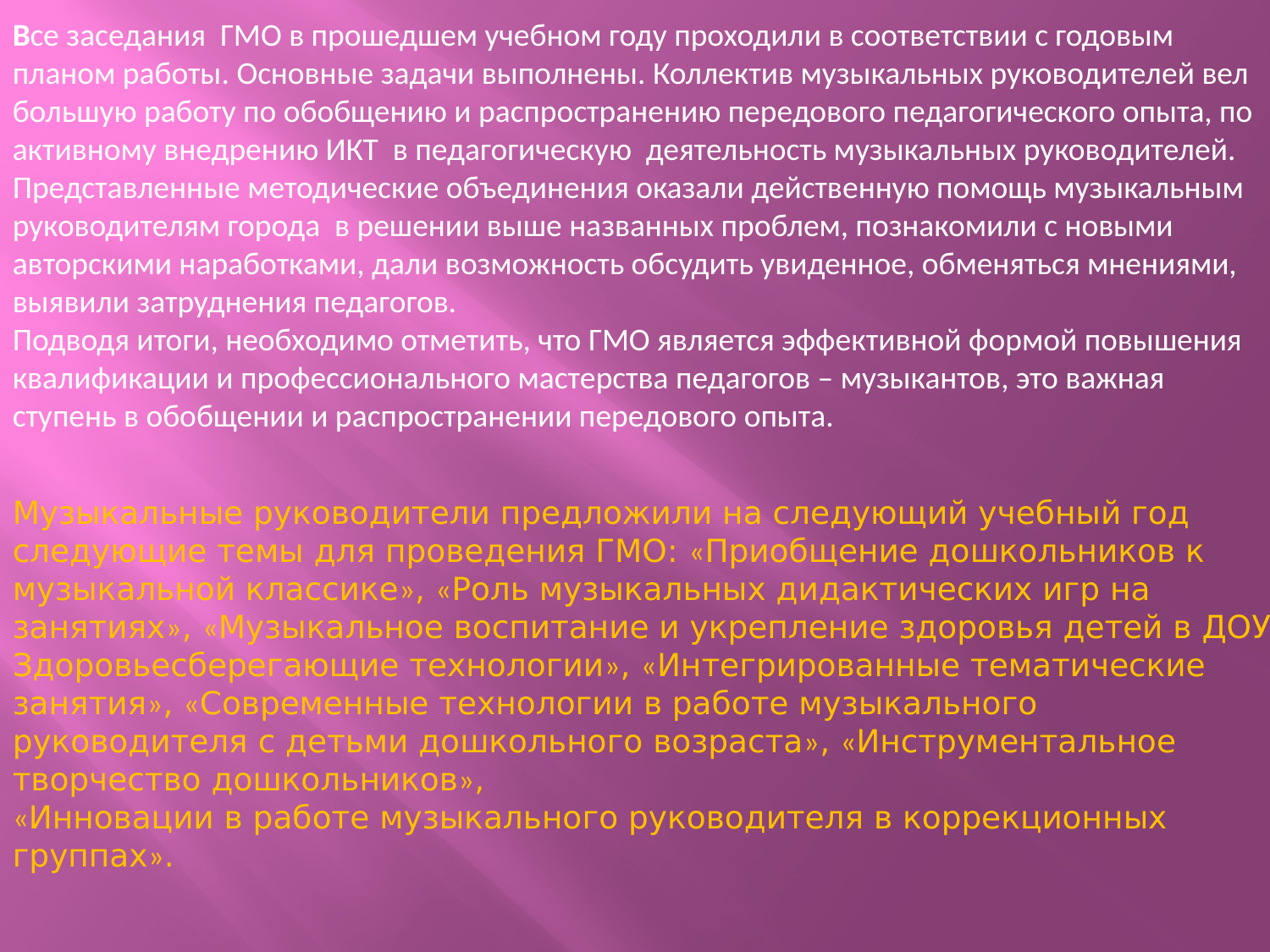

Все заседания  ГМО в прошедшем учебном году проходили в соответствии с годовым планом работы. Основные задачи выполнены. Коллектив музыкальных руководителей вел большую работу по обобщению и распространению передового педагогического опыта, по активному внедрению ИКТ  в педагогическую  деятельность музыкальных руководителей.   Представленные методические объединения оказали действенную помощь музыкальным руководителям города  в решении выше названных проблем, познакомили с новыми авторскими наработками, дали возможность обсудить увиденное, обменяться мнениями, выявили затруднения педагогов.
Подводя итоги, необходимо отметить, что ГМО является эффективной формой повышения квалификации и профессионального мастерства педагогов – музыкантов, это важная ступень в обобщении и распространении передового опыта.

Музыкальные руководители предложили на следующий учебный год следующие темы для проведения ГМО: «Приобщение дошкольников к музыкальной классике», «Роль музыкальных дидактических игр на занятиях», «Музыкальное воспитание и укрепление здоровья детей в ДОУ. Здоровьесберегающие технологии», «Интегрированные тематические занятия», «Современные технологии в работе музыкального руководителя с детьми дошкольного возраста», «Инструментальное творчество дошкольников»,
«Инновации в работе музыкального руководителя в коррекционных группах».